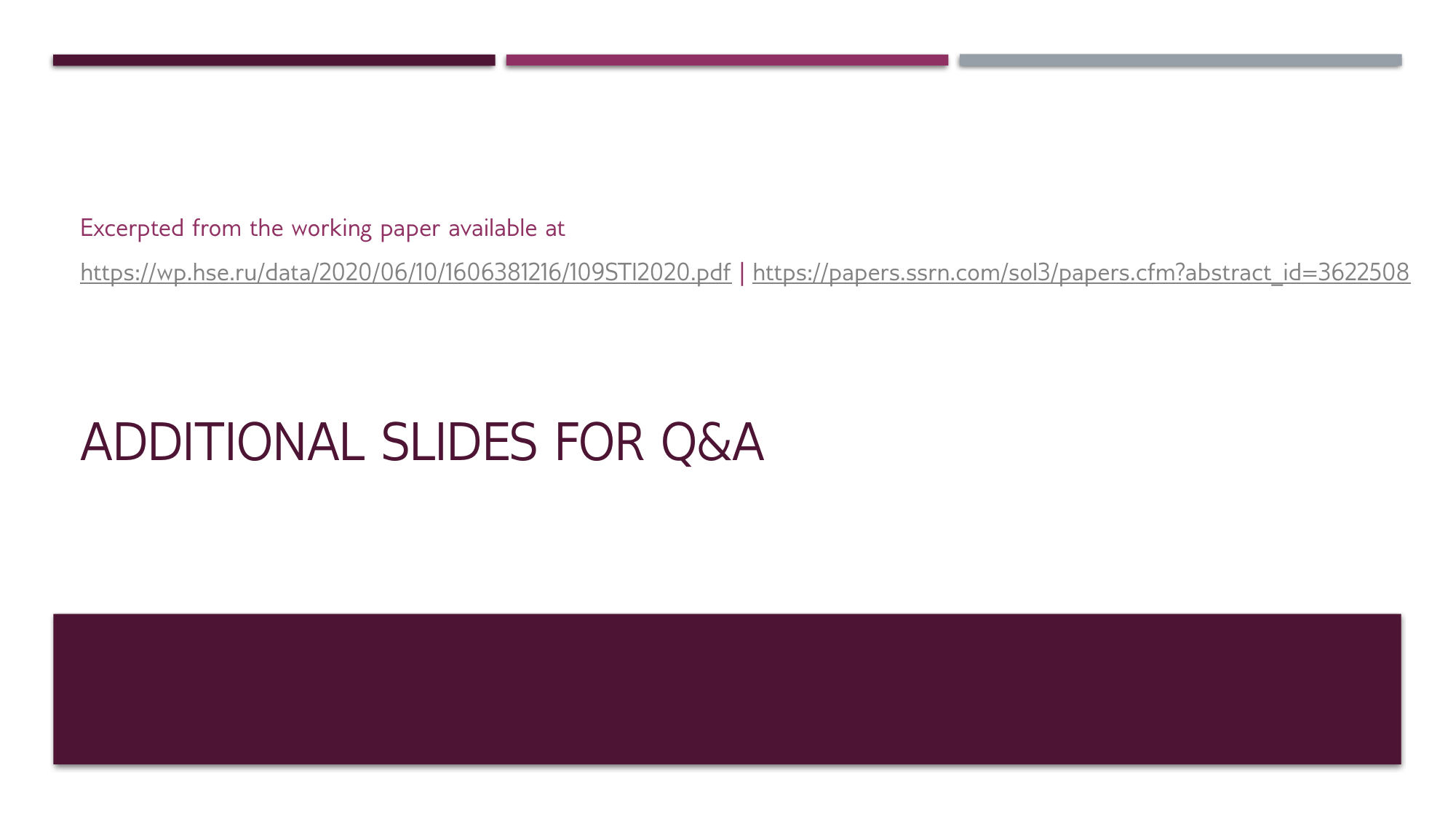

Excerpted from the working paper available at
https://wp.hse.ru/data/2020/06/10/1606381216/109STI2020.pdf | https://papers.ssrn.com/sol3/papers.cfm?abstract_id=3622508
# Additional slides for Q&A